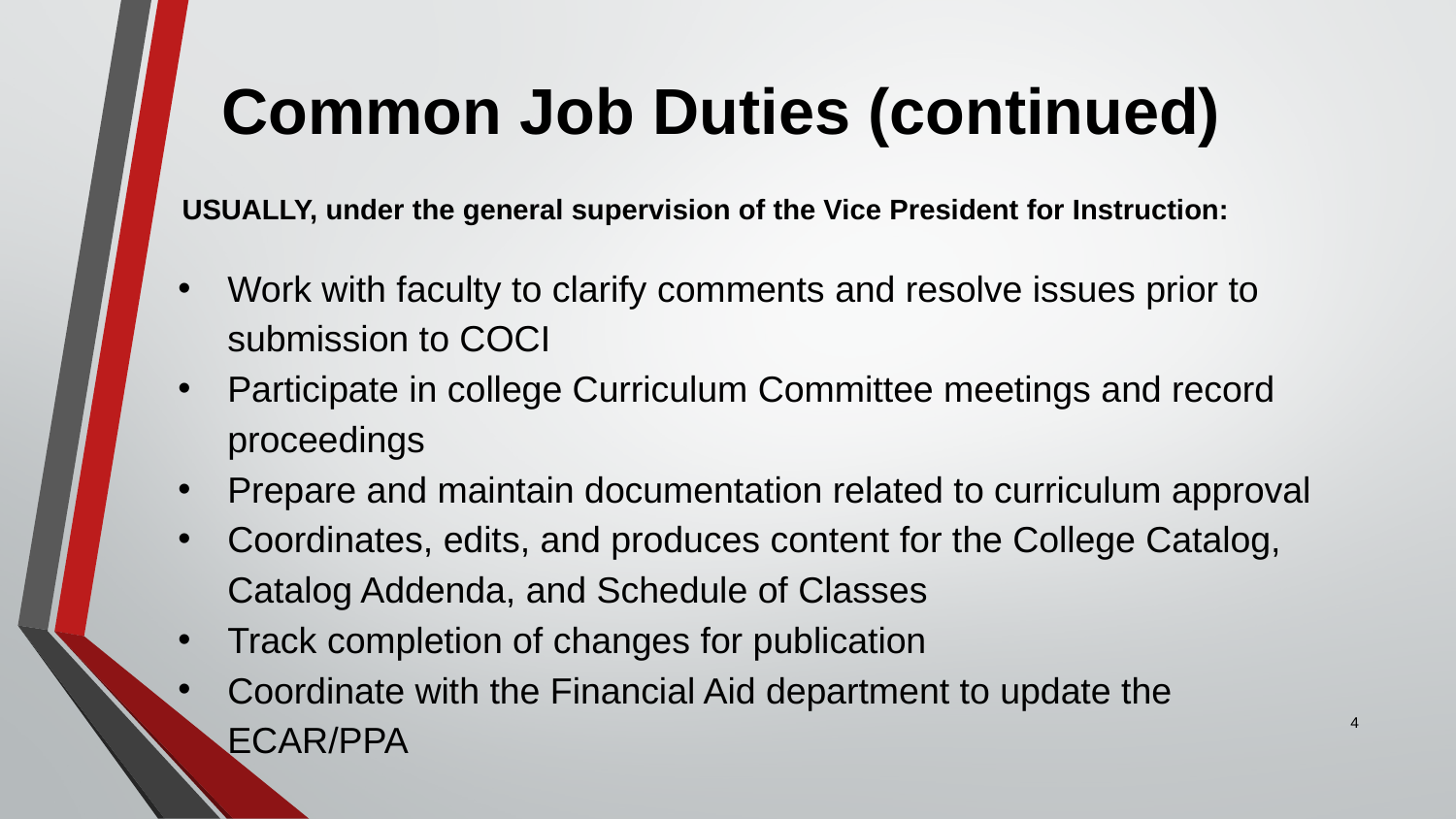

# Common Job Duties (continued)
USUALLY, under the general supervision of the Vice President for Instruction:

Work with faculty to clarify comments and resolve issues prior to submission to COCI
Participate in college Curriculum Committee meetings and record proceedings
Prepare and maintain documentation related to curriculum approval
Coordinates, edits, and produces content for the College Catalog, Catalog Addenda, and Schedule of Classes
Track completion of changes for publication
Coordinate with the Financial Aid department to update the ECAR/PPA
4